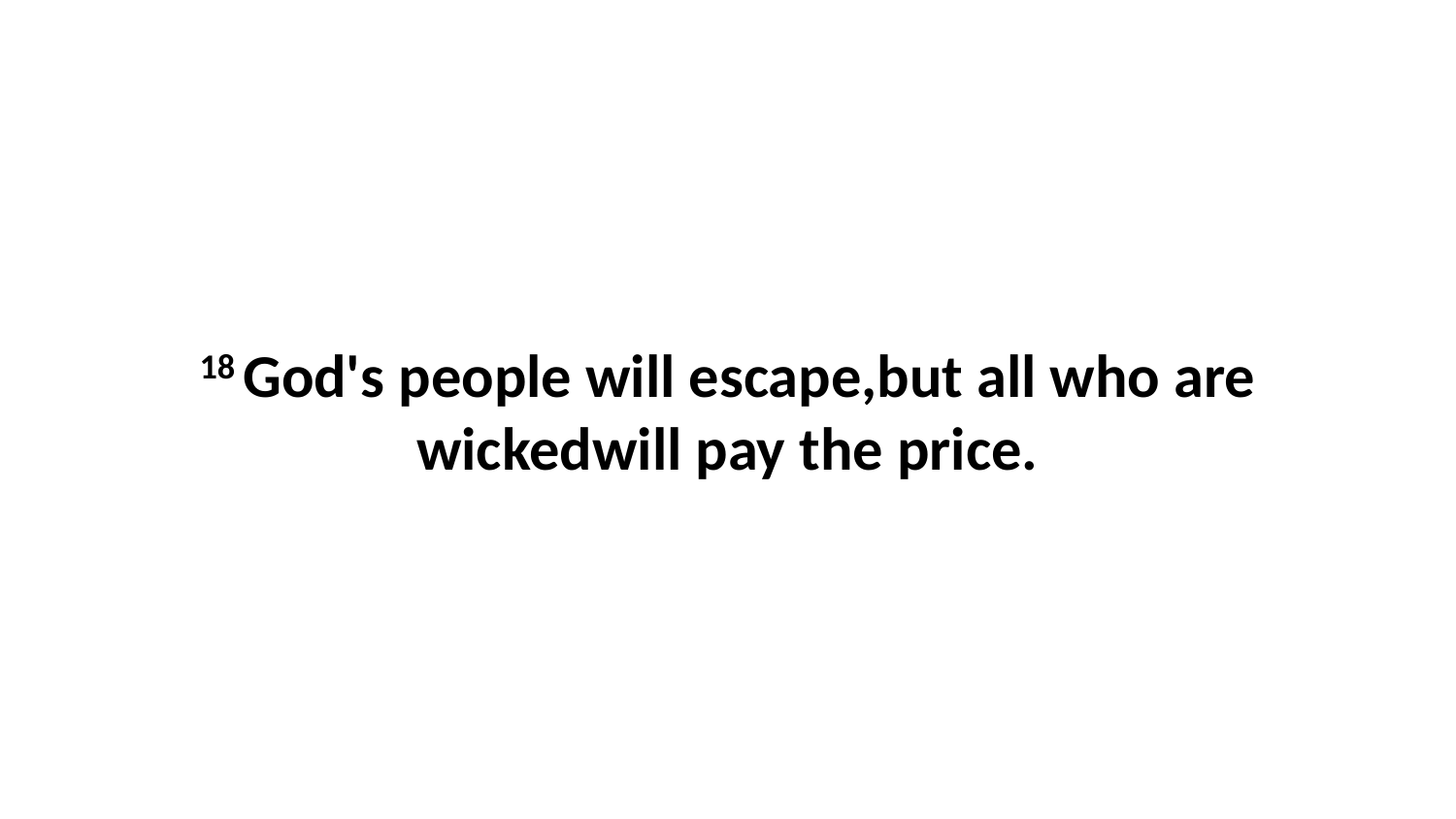

18 God's people will escape,but all who are wickedwill pay the price.